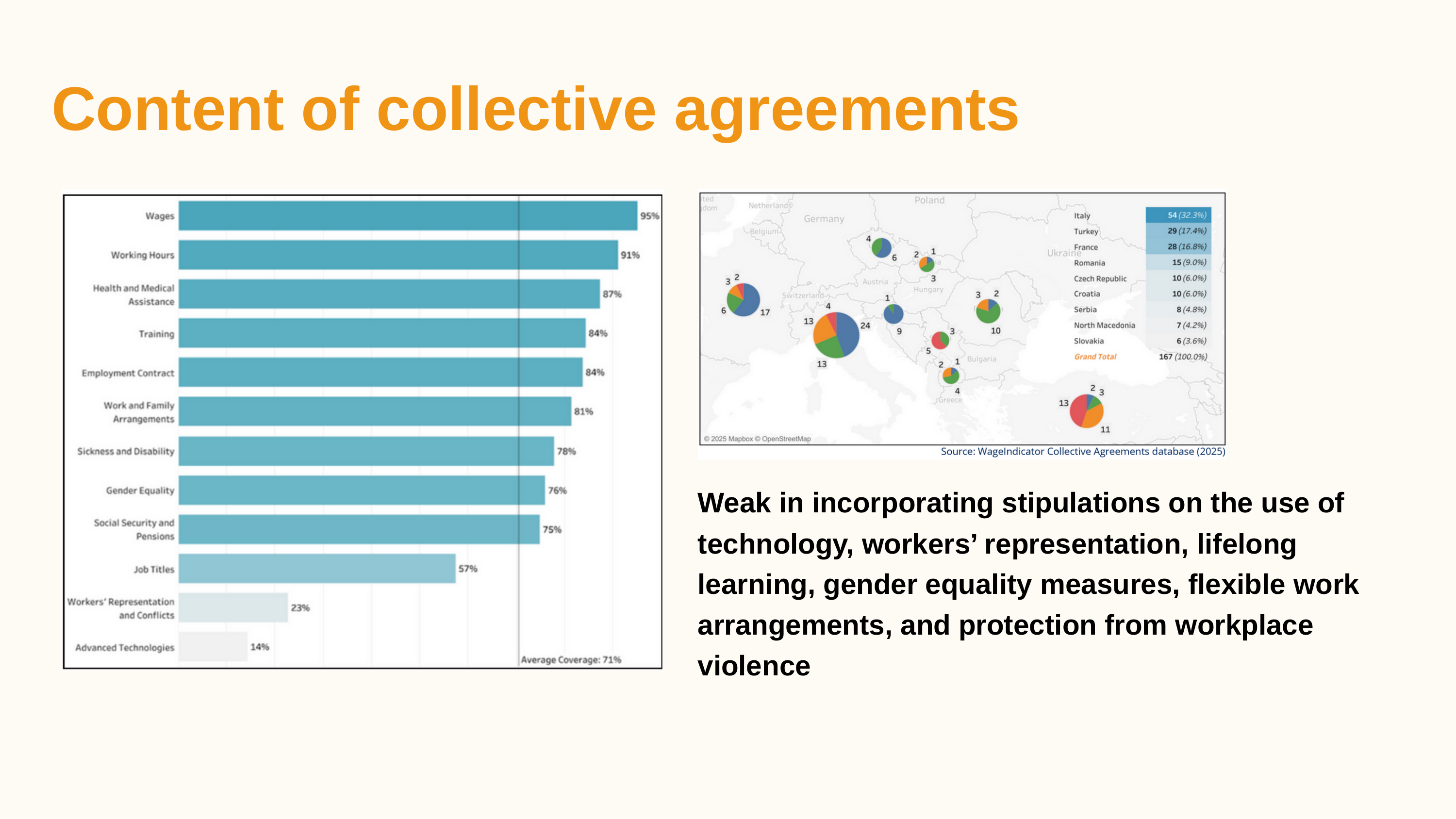

Content of collective agreements

Weak in incorporating stipulations on the use of technology, workers’ representation, lifelong learning, gender equality measures, flexible work arrangements, and protection from workplace violence